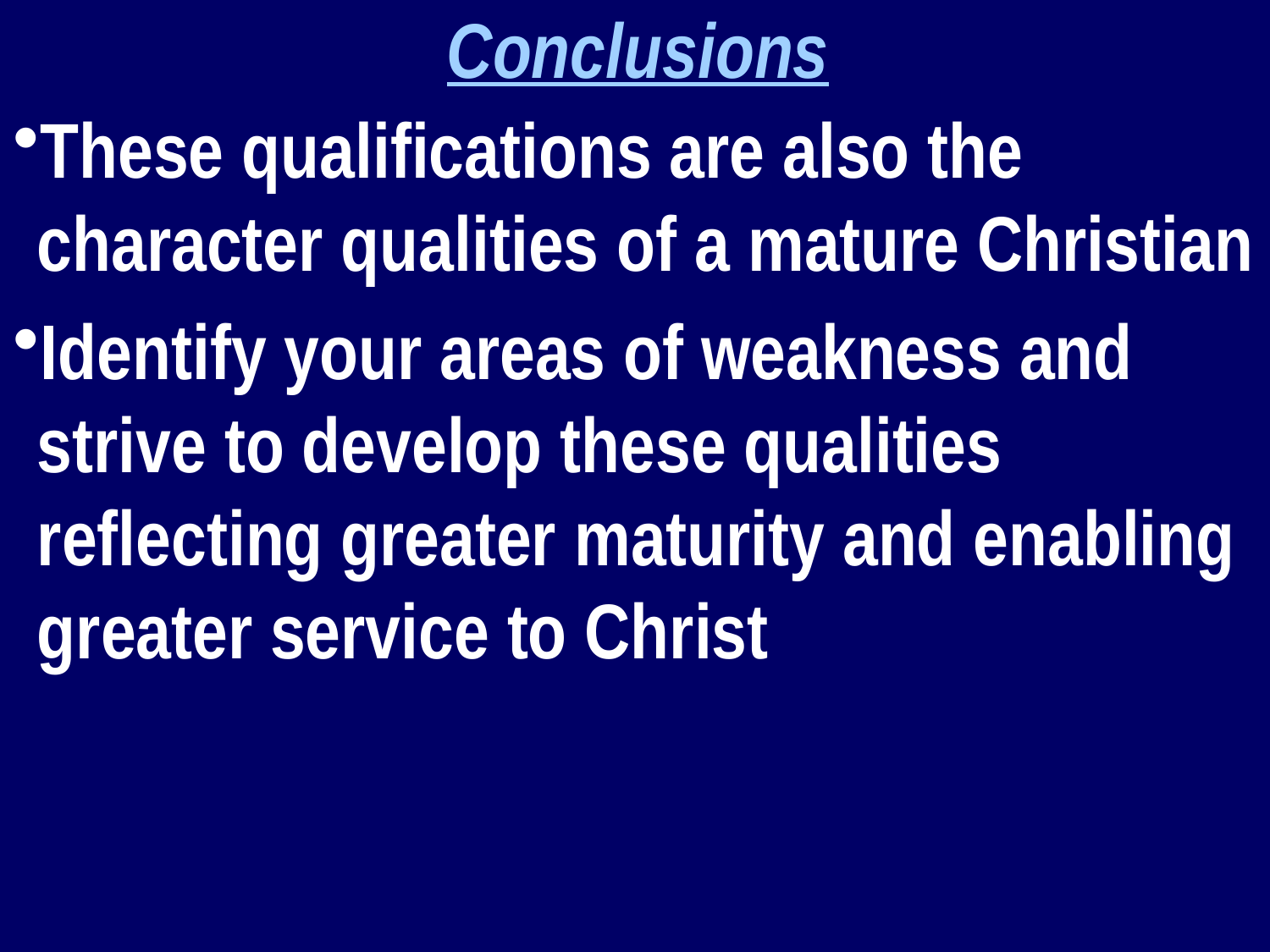

Conclusions
These qualifications are also the character qualities of a mature Christian
Identify your areas of weakness and strive to develop these qualities reflecting greater maturity and enabling greater service to Christ